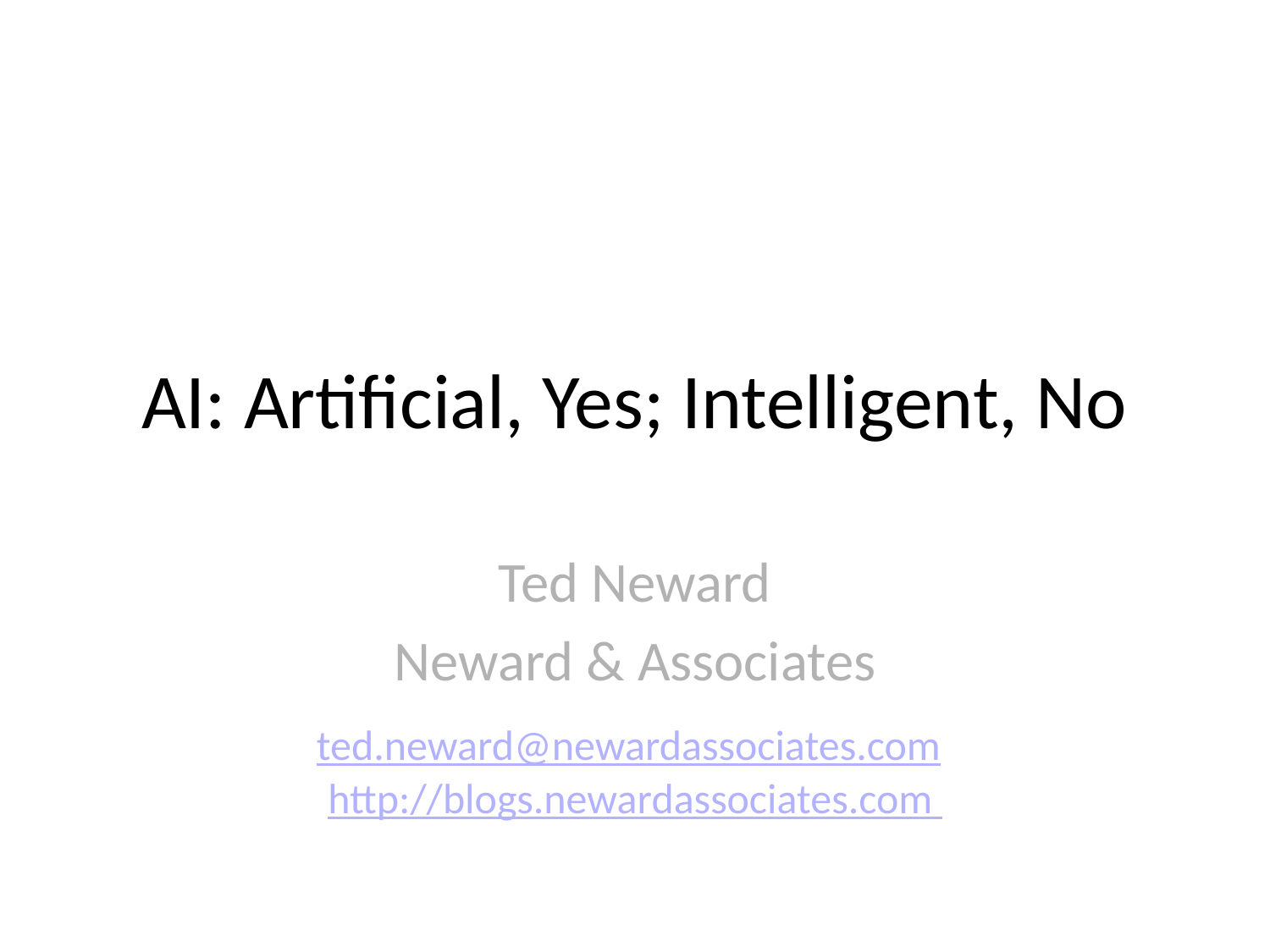

# AI: Artificial, Yes; Intelligent, No
Ted Neward
Neward & Associates
ted.neward@newardassociates.com http://blogs.newardassociates.com